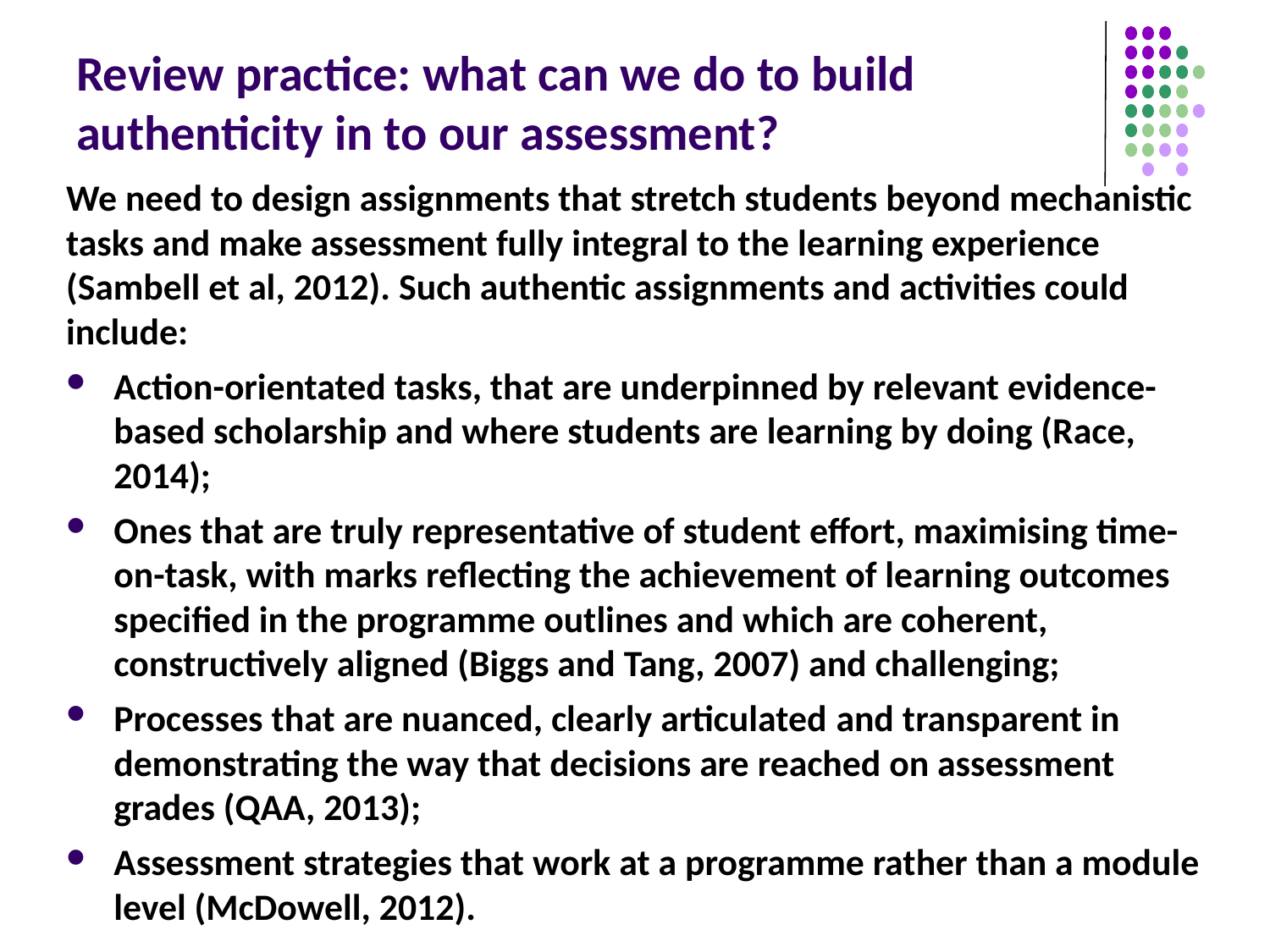

# Review practice: what can we do to build authenticity in to our assessment?
We need to design assignments that stretch students beyond mechanistic tasks and make assessment fully integral to the learning experience (Sambell et al, 2012). Such authentic assignments and activities could include:
Action-orientated tasks, that are underpinned by relevant evidence-based scholarship and where students are learning by doing (Race, 2014);
Ones that are truly representative of student effort, maximising time-on-task, with marks reflecting the achievement of learning outcomes specified in the programme outlines and which are coherent, constructively aligned (Biggs and Tang, 2007) and challenging;
Processes that are nuanced, clearly articulated and transparent in demonstrating the way that decisions are reached on assessment grades (QAA, 2013);
Assessment strategies that work at a programme rather than a module level (McDowell, 2012).